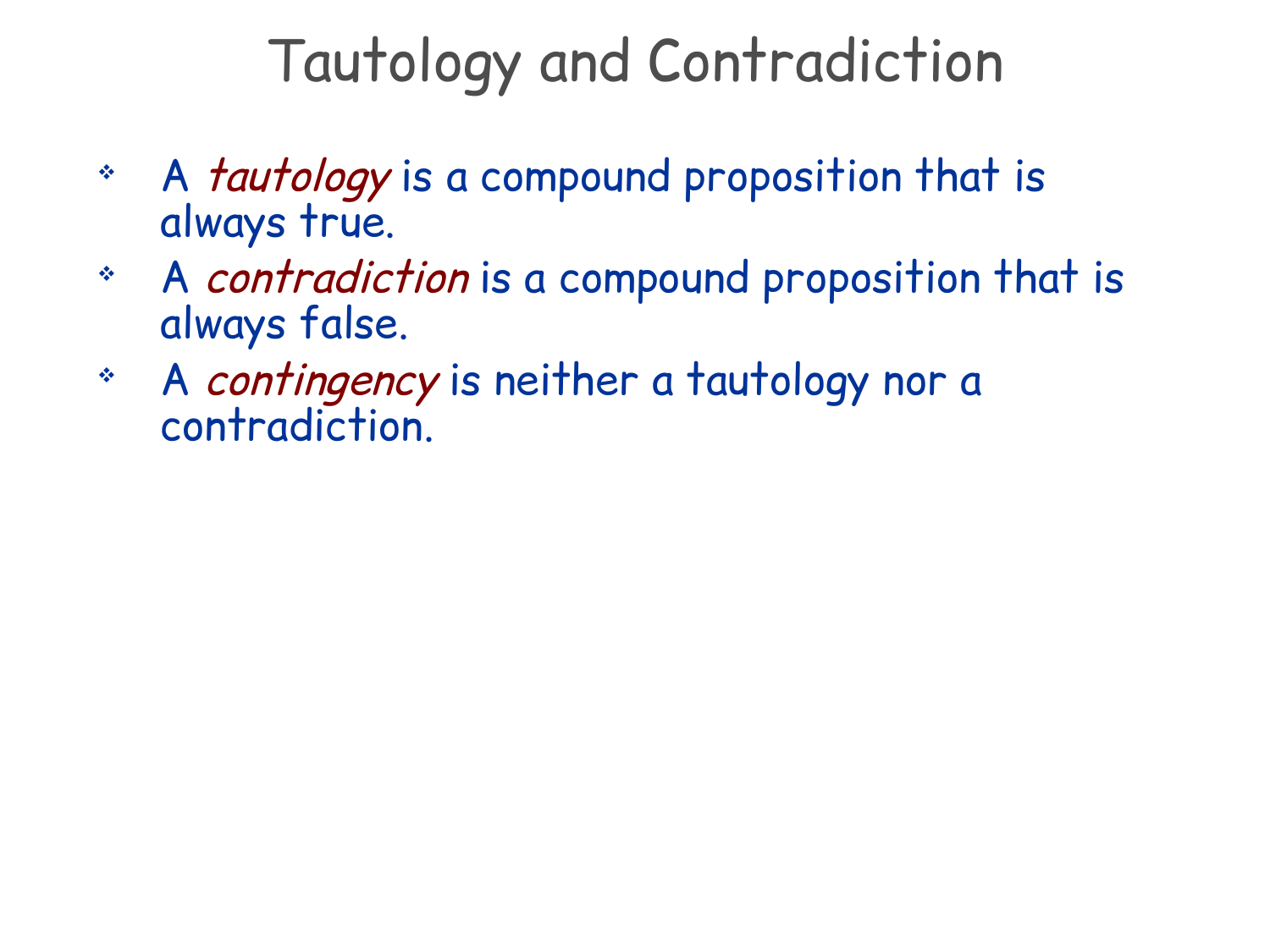

# Tautology and Contradiction
A tautology is a compound proposition that is always true.
A contradiction is a compound proposition that is always false.
A contingency is neither a tautology nor a contradiction.